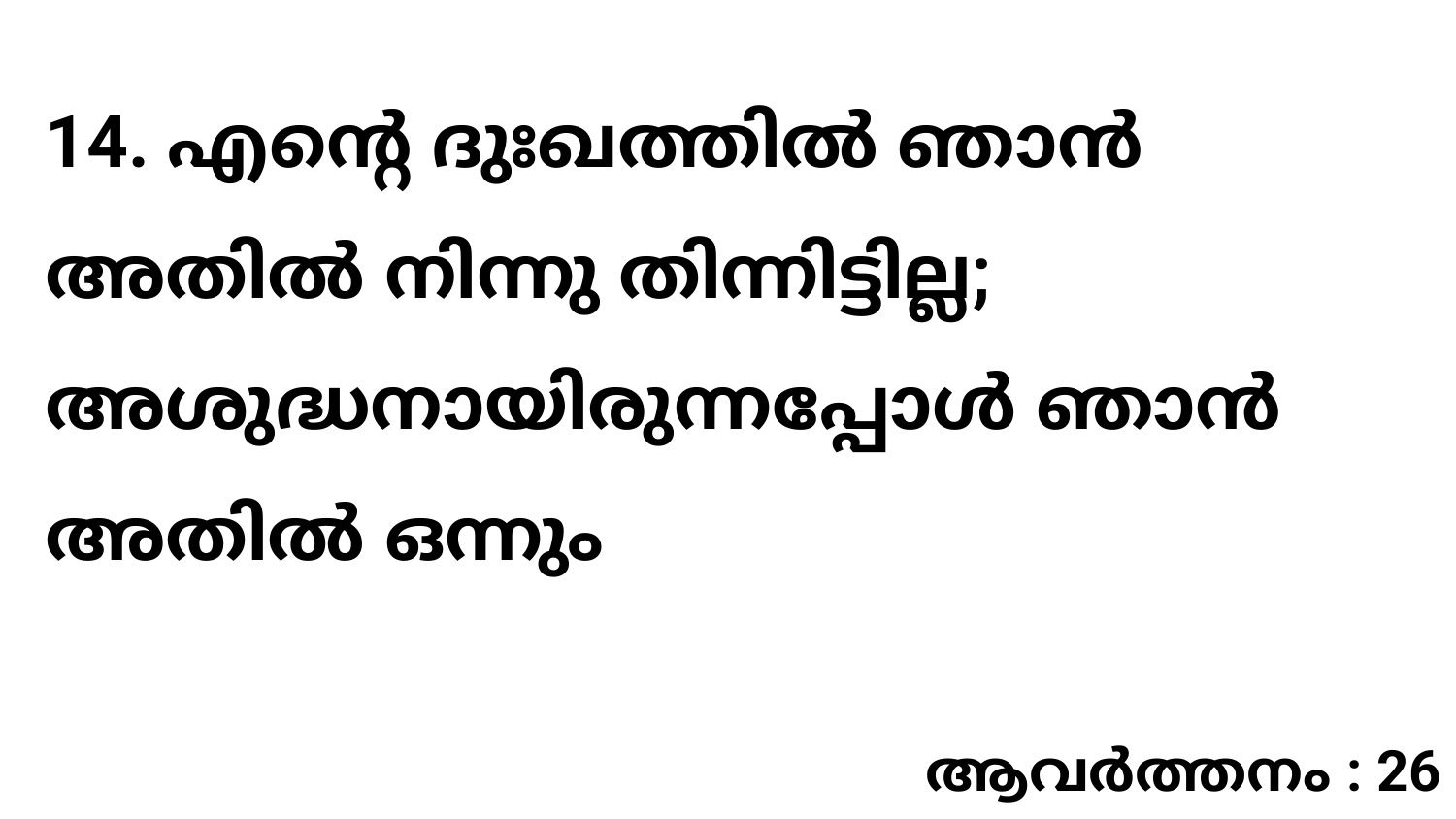

14. എന്റെ ദുഃഖത്തിൽ ഞാൻ അതിൽ നിന്നു തിന്നിട്ടില്ല; അശുദ്ധനായിരുന്നപ്പോൾ ഞാൻ അതിൽ ഒന്നും
ആവർത്തനം : 26